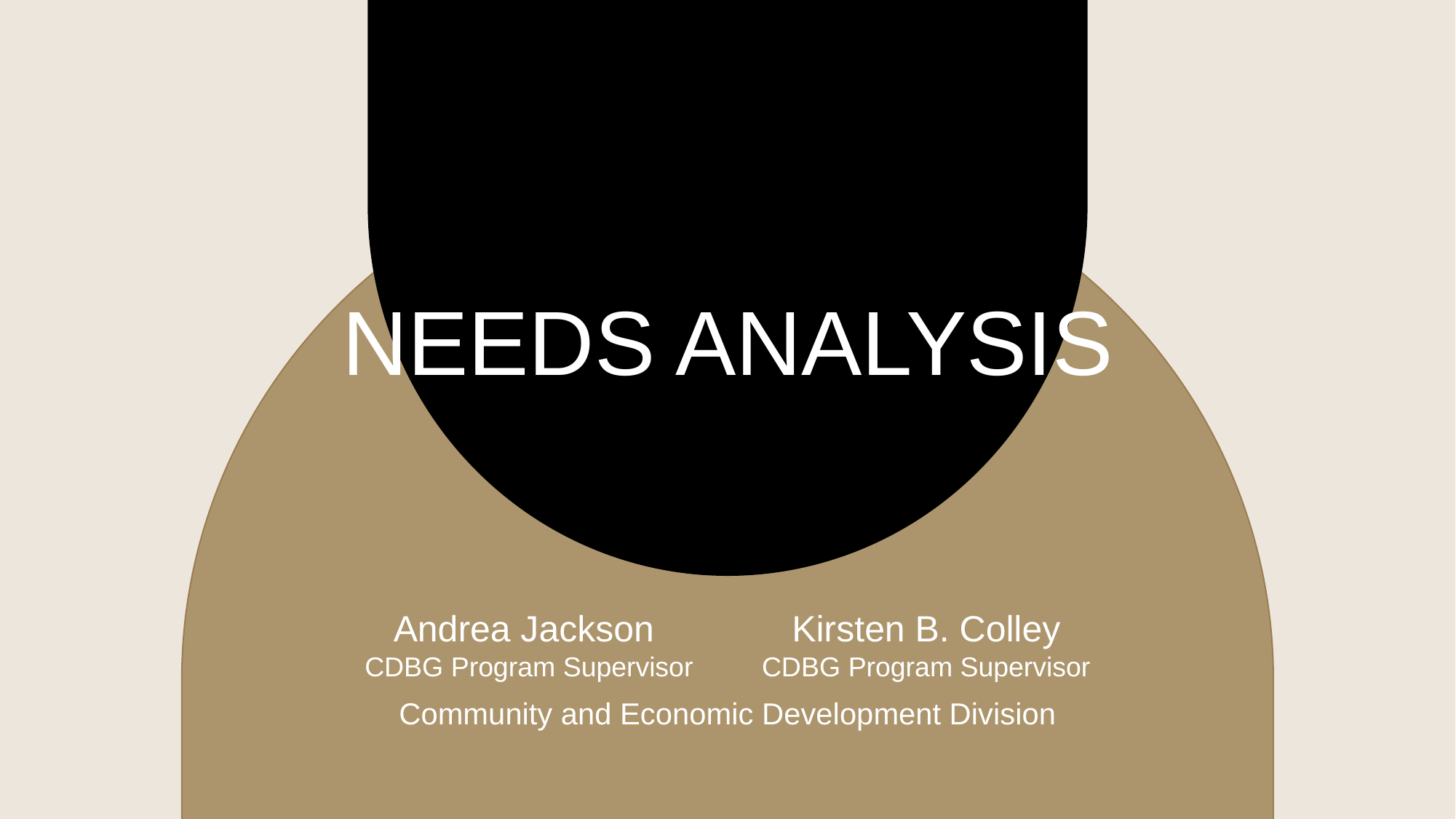

# NEEDS ANALYSIS

Andrea Jackson
CDBG Program Supervisor
Kirsten B. Colley
CDBG Program Supervisor
Community and Economic Development Division